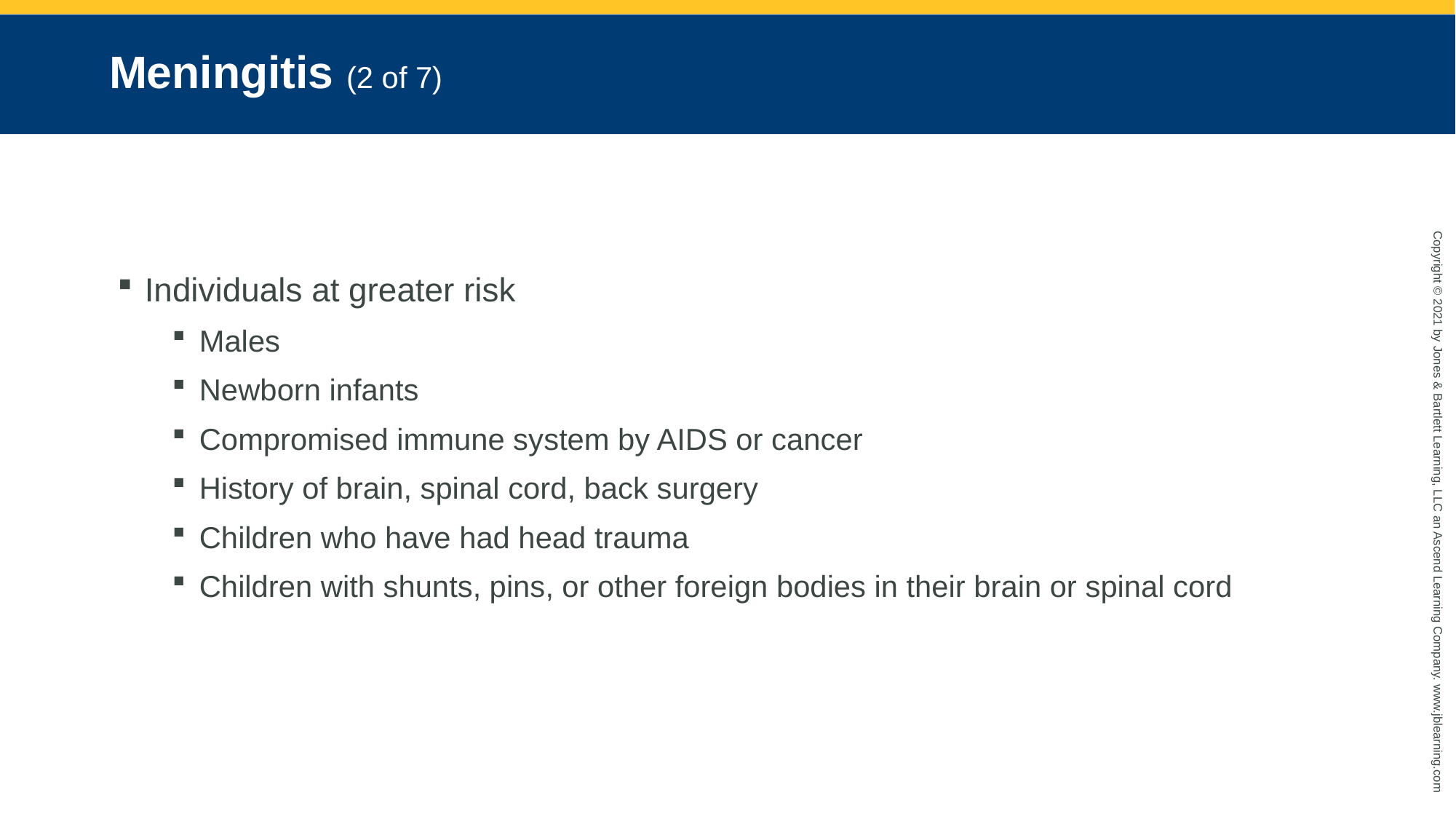

# Meningitis (2 of 7)
Individuals at greater risk
Males
Newborn infants
Compromised immune system by AIDS or cancer
History of brain, spinal cord, back surgery
Children who have had head trauma
Children with shunts, pins, or other foreign bodies in their brain or spinal cord